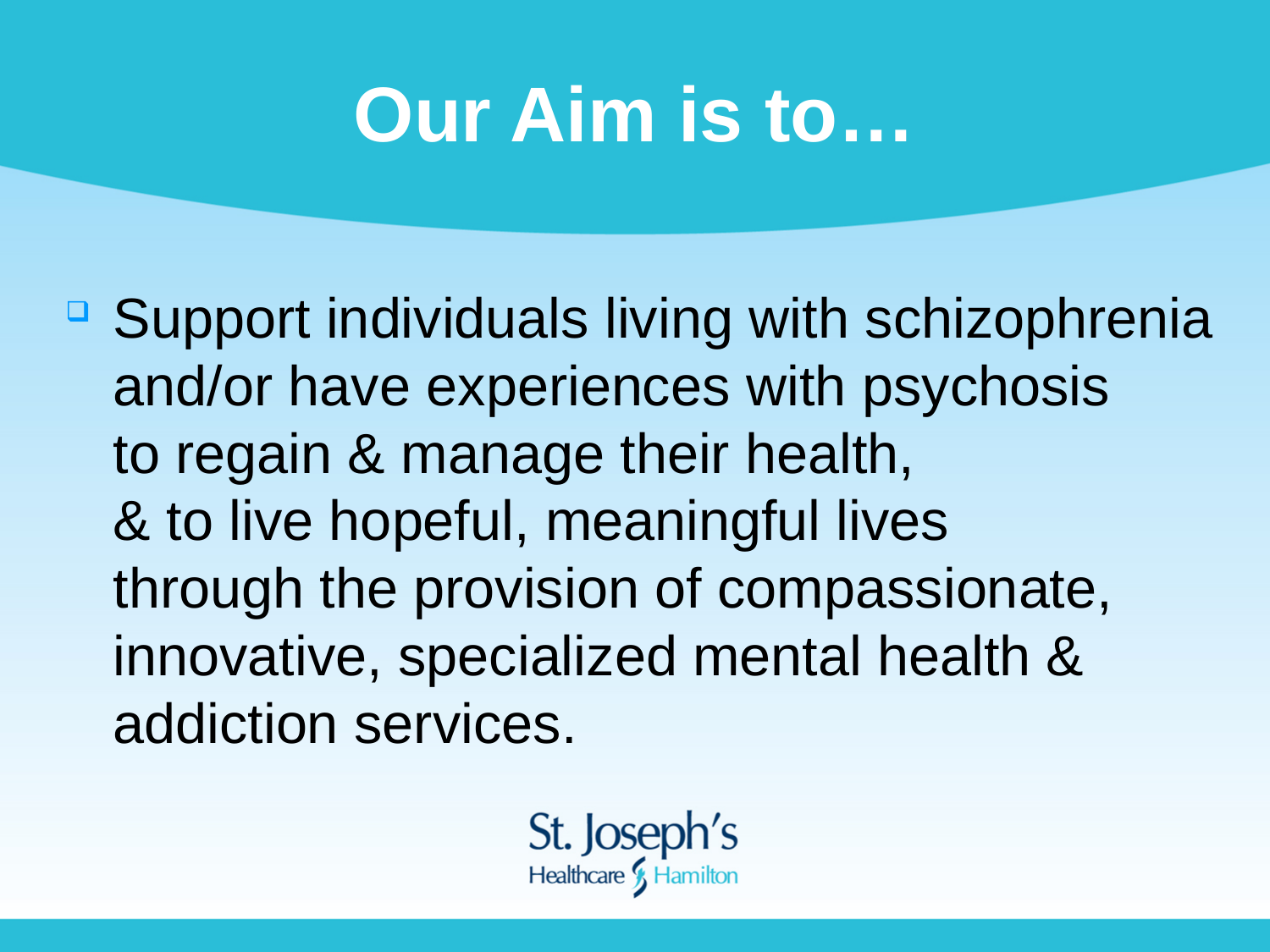

# Our Aim is to…
Support individuals living with schizophrenia and/or have experiences with psychosis
to regain & manage their health,
& to live hopeful, meaningful lives
through the provision of compassionate, innovative, specialized mental health & addiction services.